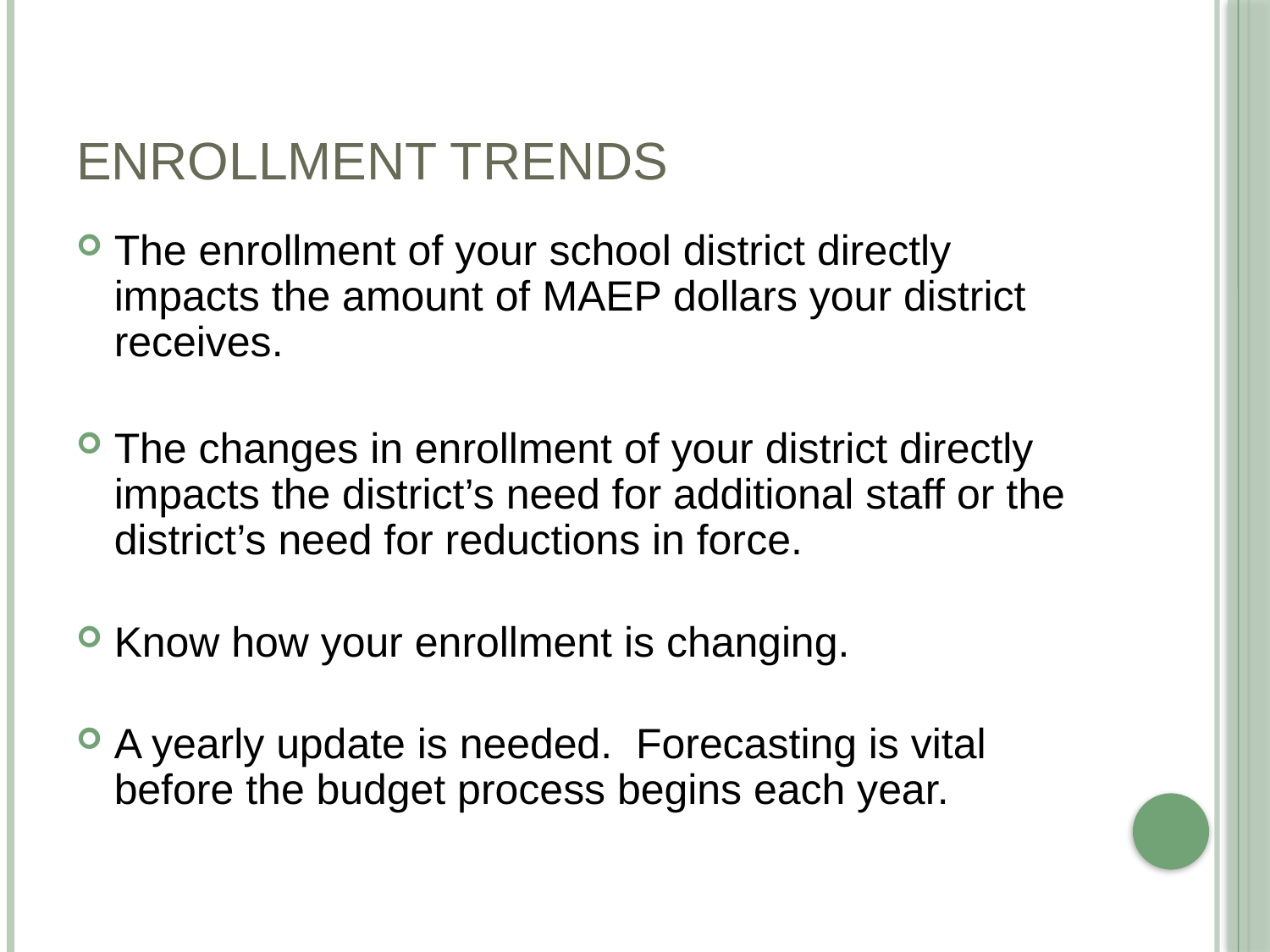

# ENROLLMENT TRENDS
The enrollment of your school district directly impacts the amount of MAEP dollars your district receives.
The changes in enrollment of your district directly impacts the district’s need for additional staff or the district’s need for reductions in force.
Know how your enrollment is changing.
A yearly update is needed.  Forecasting is vital before the budget process begins each year.